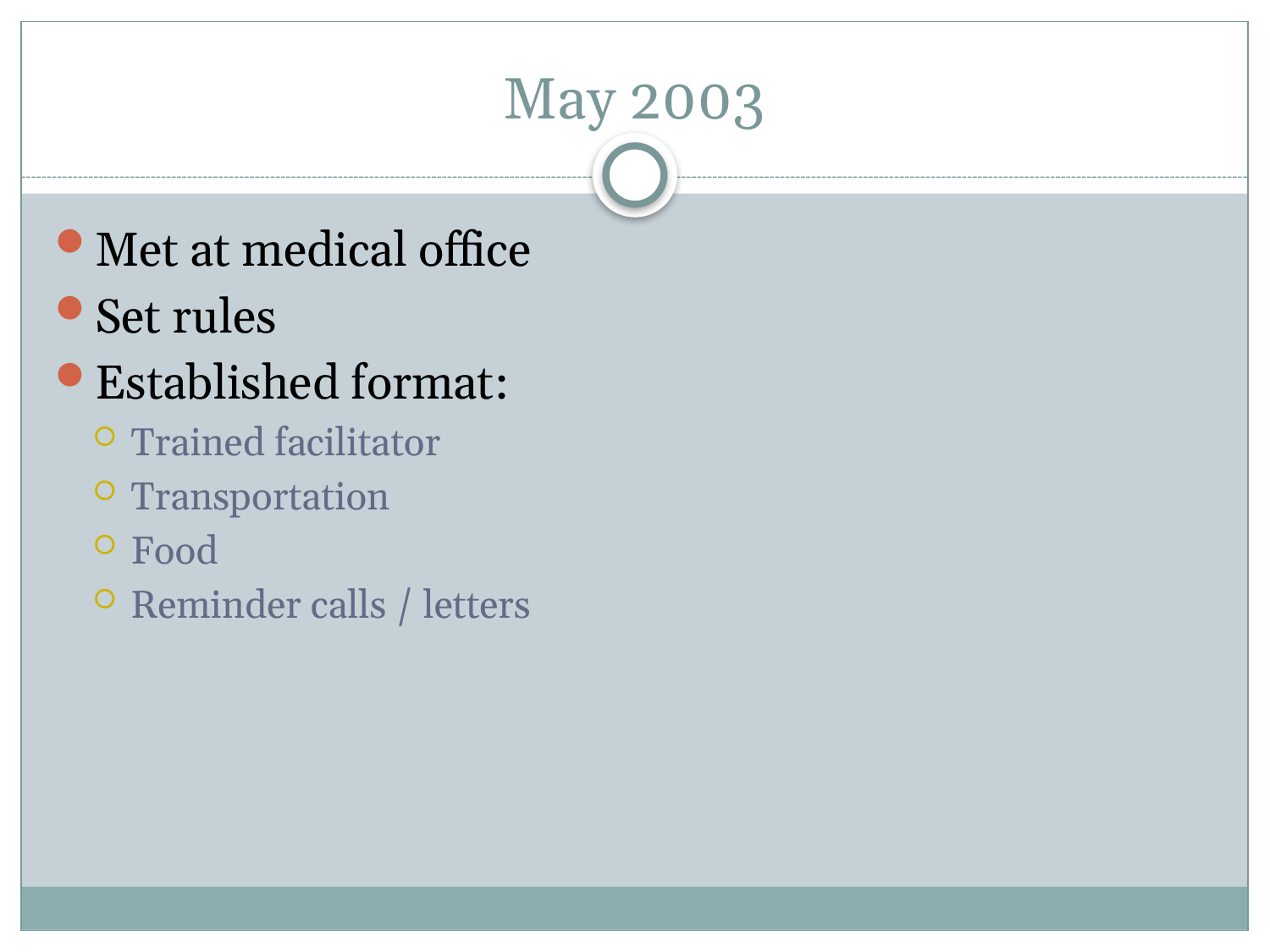

# May 2003
Met at medical office
Set rules
Established format:
Trained facilitator
Transportation
Food
Reminder calls / letters